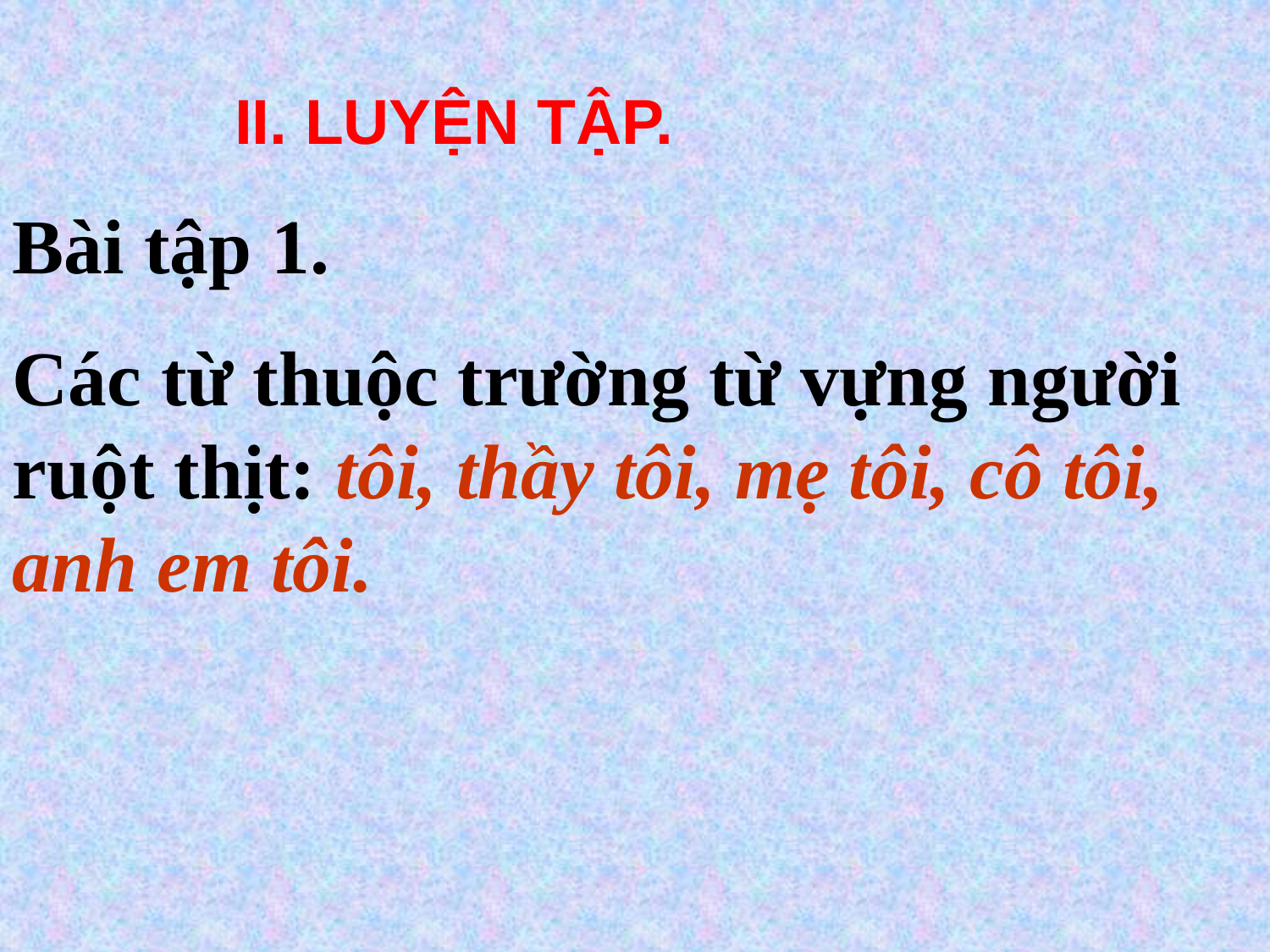

II. LUYỆN TẬP.
Bài tập 1.
Các từ thuộc trường từ vựng người ruột thịt: tôi, thầy tôi, mẹ tôi, cô tôi, anh em tôi.